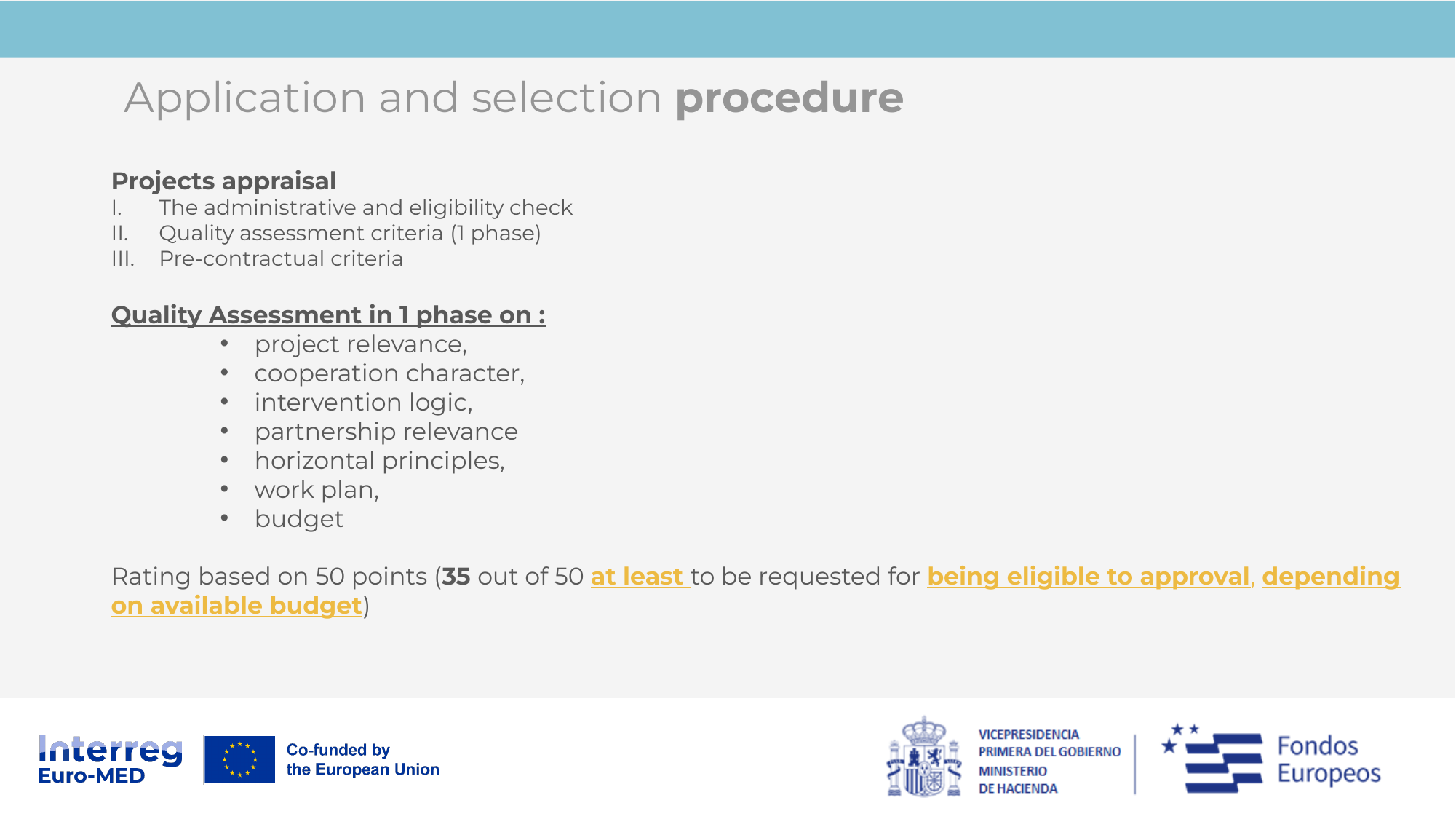

Application and selection procedure
Projects appraisal
The administrative and eligibility check
Quality assessment criteria (1 phase)
Pre-contractual criteria

Quality Assessment in 1 phase on :
project relevance,
cooperation character,
intervention logic,
partnership relevance
horizontal principles,
work plan,
budget
Rating based on 50 points (35 out of 50 at least to be requested for being eligible to approval, depending on available budget)